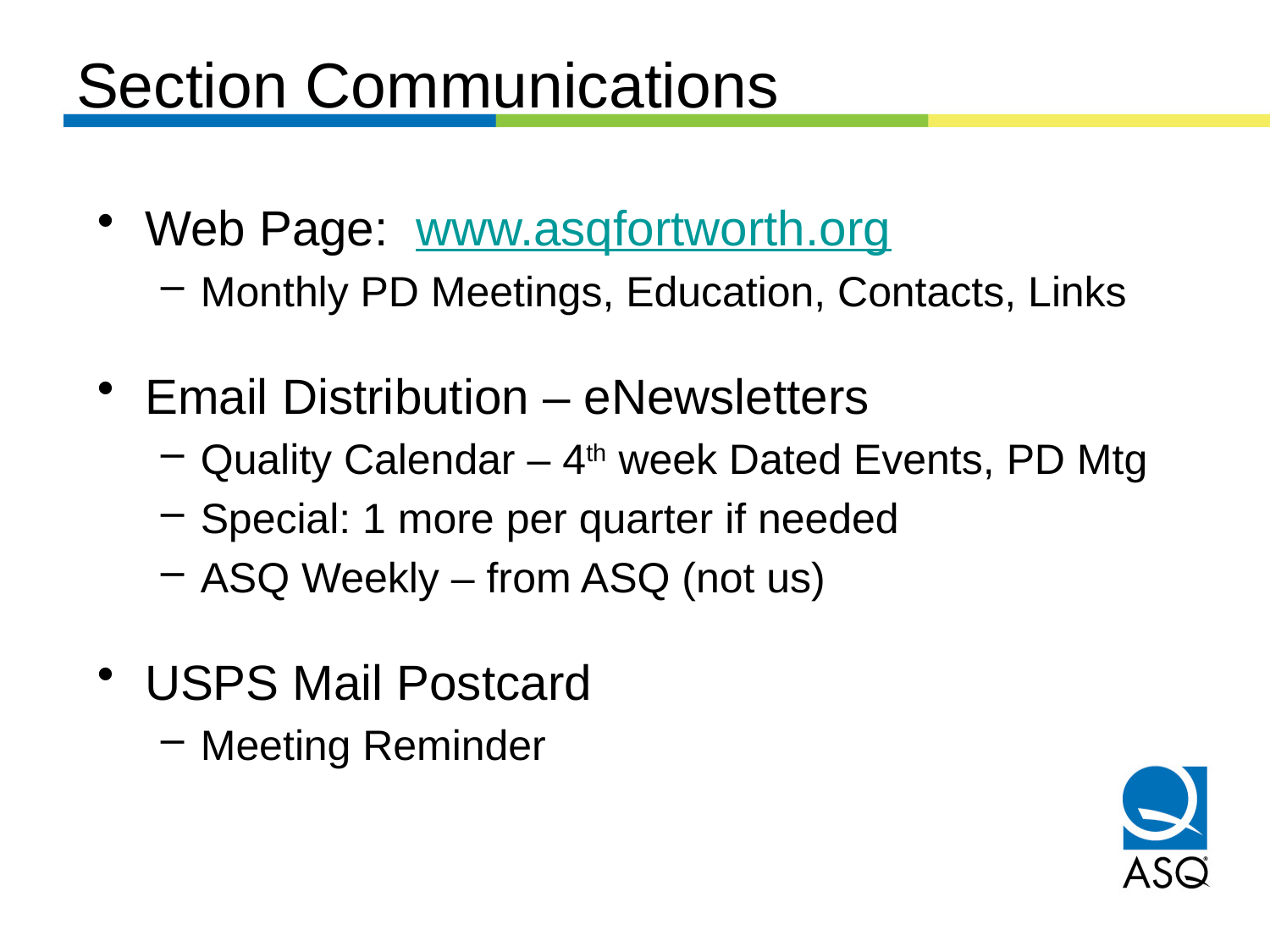

# Section Communications
Web Page:  www.asqfortworth.org
Monthly PD Meetings, Education, Contacts, Links

Email Distribution – eNewsletters
Quality Calendar – 4th week Dated Events, PD Mtg
Special: 1 more per quarter if needed
ASQ Weekly – from ASQ (not us)

USPS Mail Postcard
Meeting Reminder